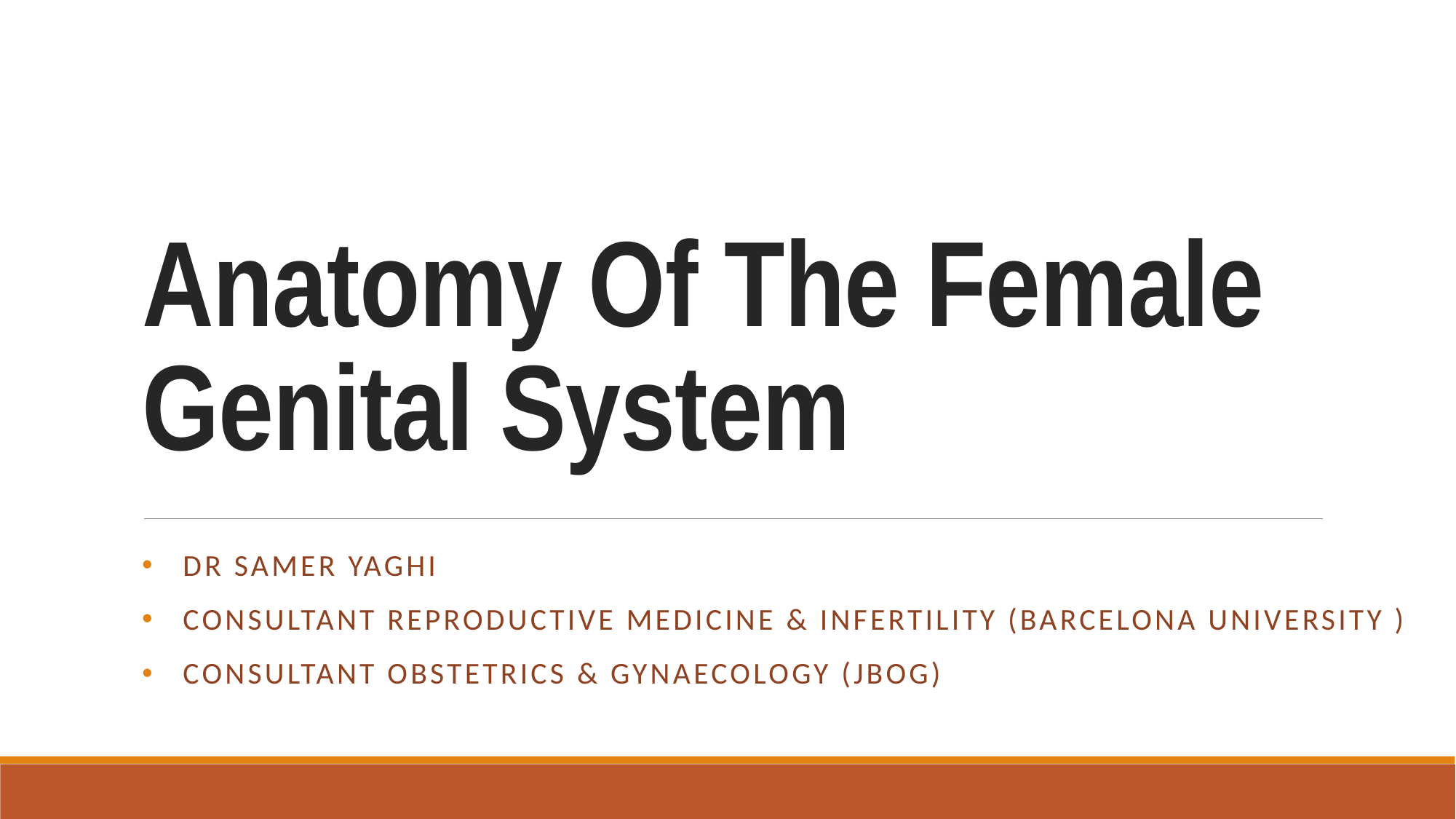

# Anatomy Of The Female Genital System
Dr samer yaghi
Consultant Reproductive medicine & infertility (Barcelona university )
Consultant obstetrics & gynaecology (JBOG)